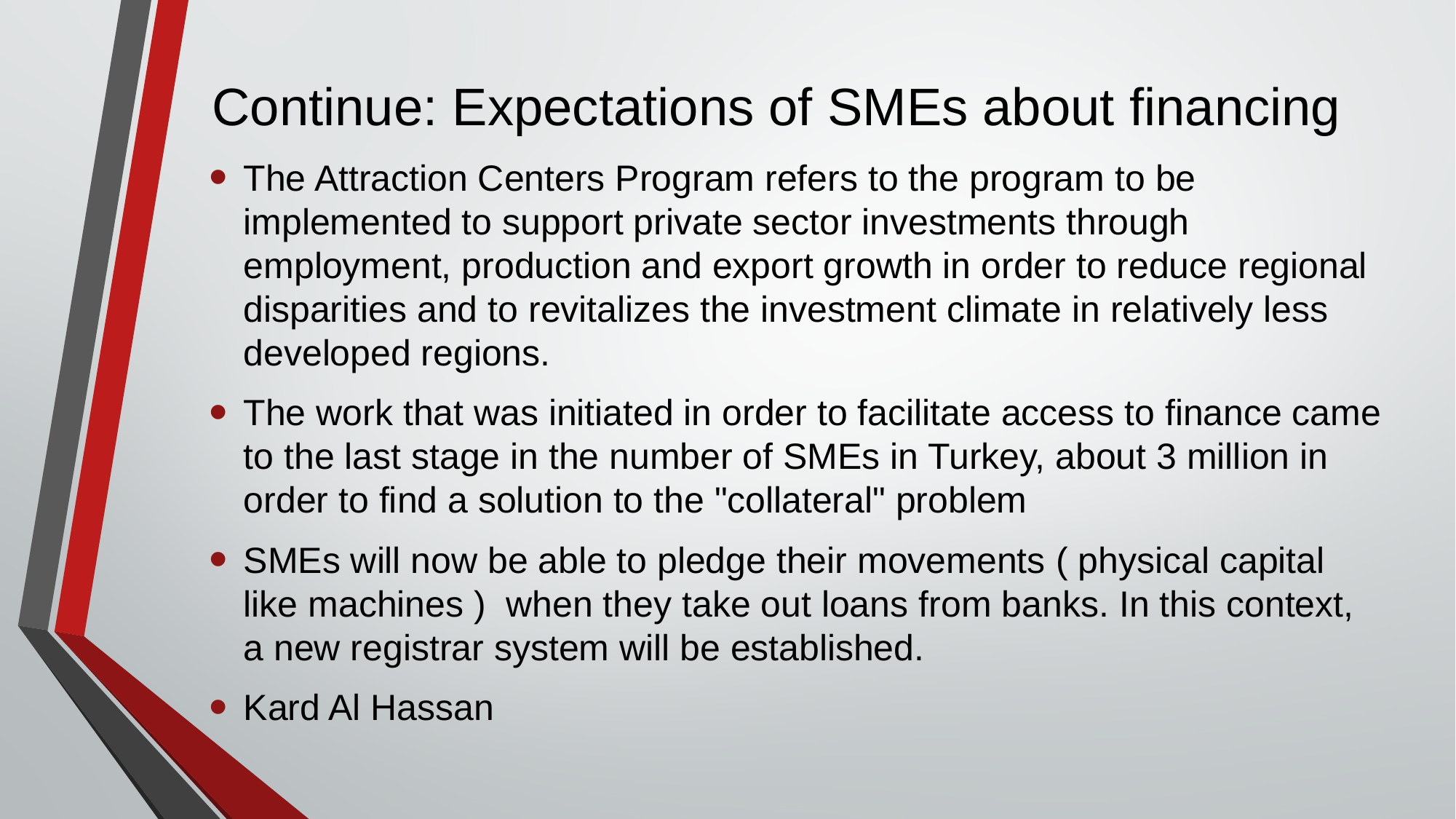

# Continue: Expectations of SMEs about financing
The Attraction Centers Program refers to the program to be implemented to support private sector investments through employment, production and export growth in order to reduce regional disparities and to revitalizes the investment climate in relatively less developed regions.
The work that was initiated in order to facilitate access to finance came to the last stage in the number of SMEs in Turkey, about 3 million in order to find a solution to the "collateral" problem
SMEs will now be able to pledge their movements ( physical capital like machines )  when they take out loans from banks. In this context, a new registrar system will be established.
Kard Al Hassan